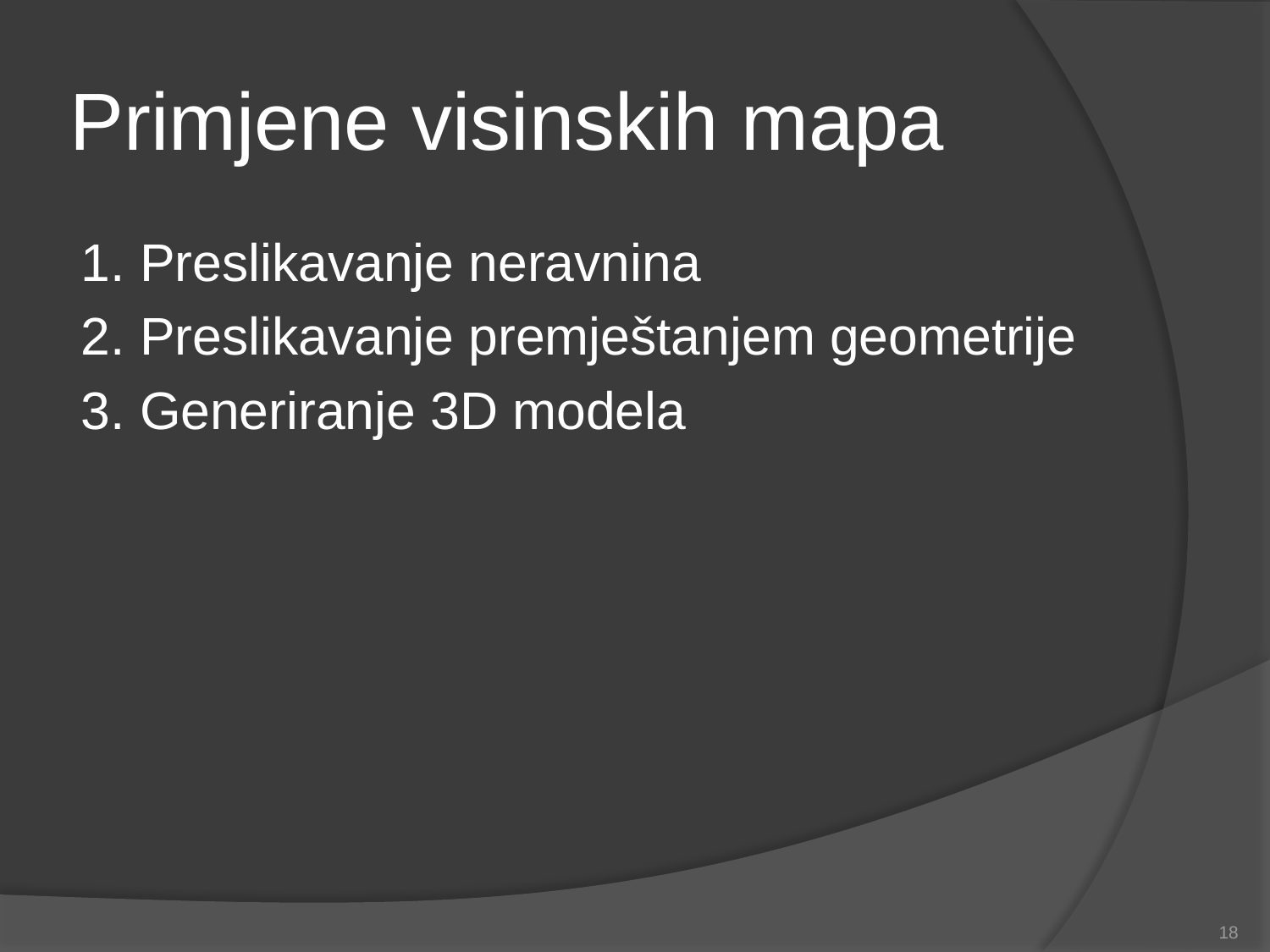

# Primjene visinskih mapa
1. Preslikavanje neravnina
2. Preslikavanje premještanjem geometrije
3. Generiranje 3D modela
18